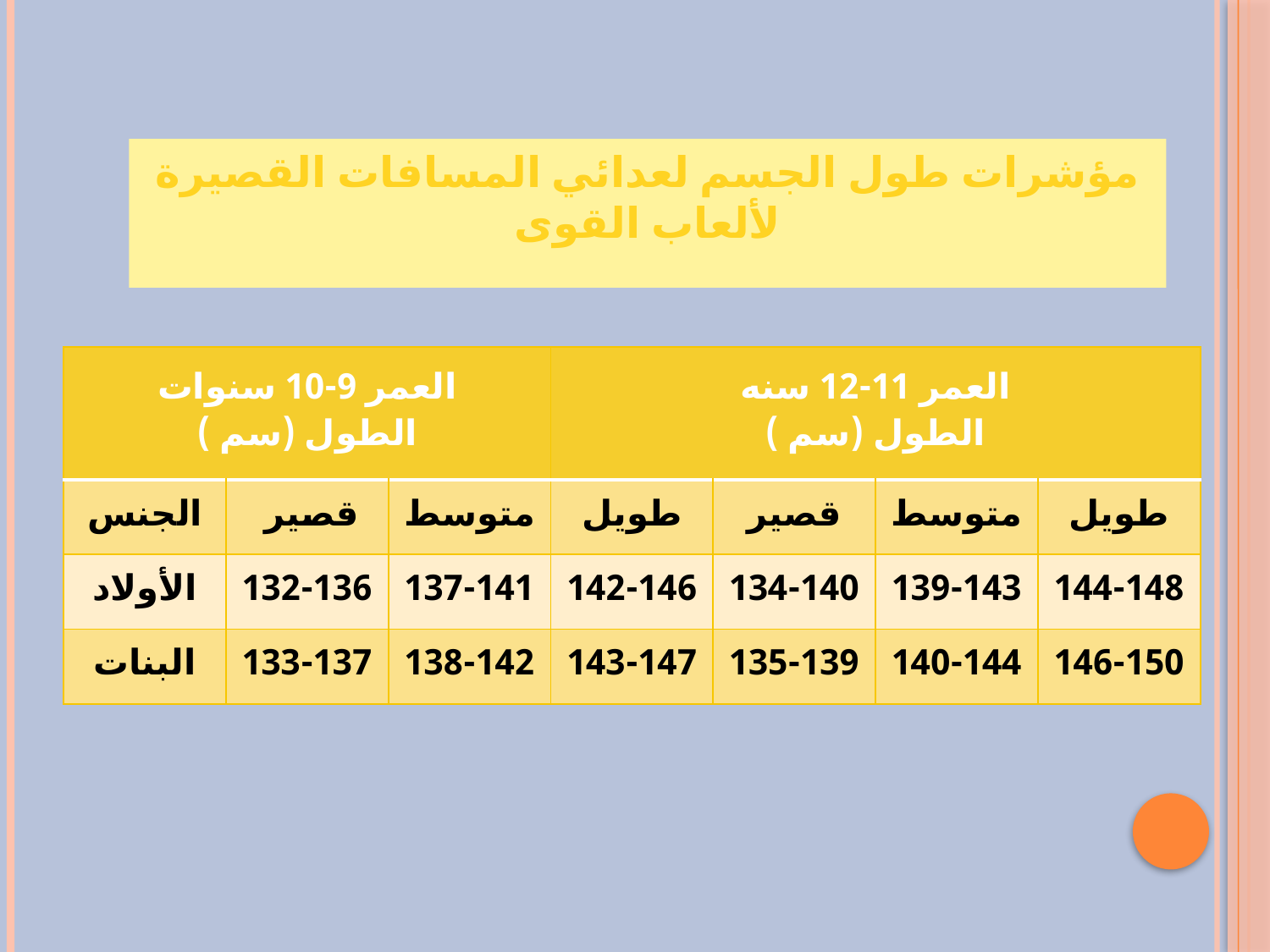

# مؤشرات طول الجسم لعدائي المسافات القصيرة لألعاب القوى
| العمر 9-10 سنوات الطول (سم ) |  |  | العمر 11-12 سنه الطول (سم ) |  |  |  |
| --- | --- | --- | --- | --- | --- | --- |
| الجنس | قصير | متوسط | طويل | قصير | متوسط | طويل |
| الأولاد | 132-136 | 137-141 | 142-146 | 134-140 | 139-143 | 144-148 |
| البنات | 133-137 | 138-142 | 143-147 | 135-139 | 140-144 | 146-150 |